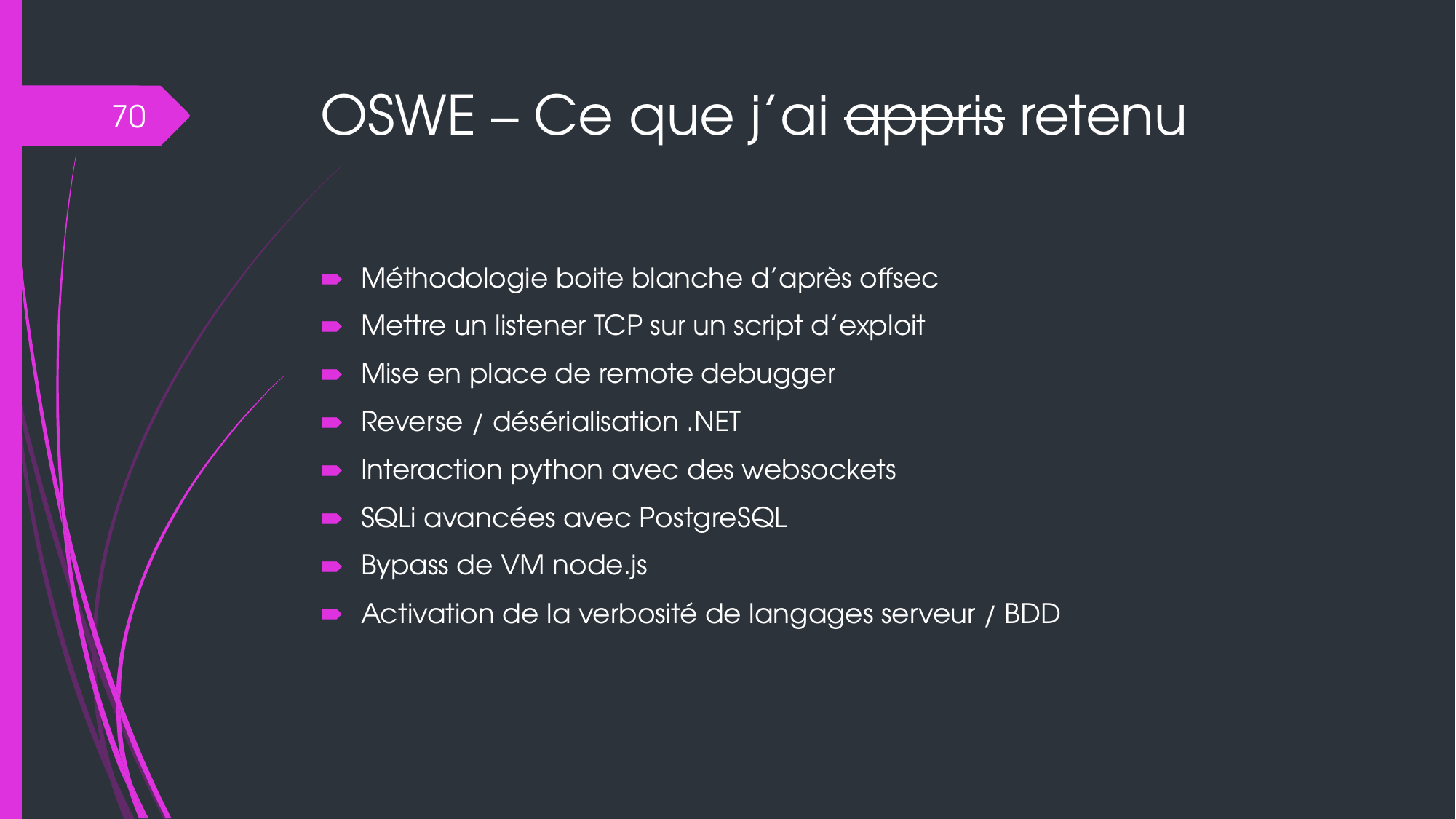

# OSWE – Ce que j’ai appris retenu
70
Méthodologie boite blanche d’après offsec
Mettre un listener TCP sur un script d’exploit
Mise en place de remote debugger
Reverse / désérialisation .NET
Interaction python avec des websockets
SQLi avancées avec PostgreSQL
Bypass de VM node.js
Activation de la verbosité de langages serveur / BDD